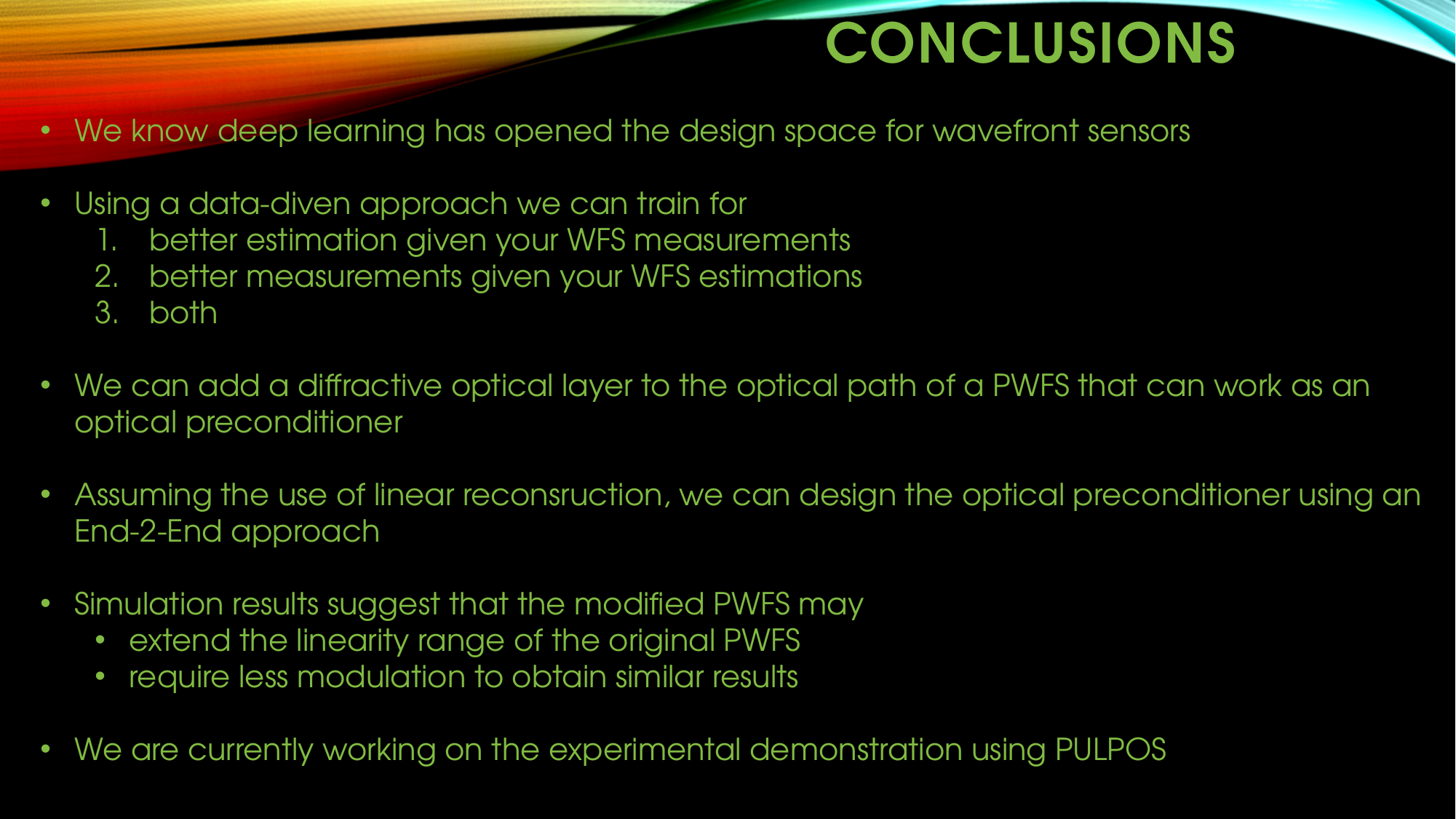

Conclusions
We know deep learning has opened the design space for wavefront sensors

Using a data-diven approach we can train for
better estimation given your WFS measurements
better measurements given your WFS estimations
both

We can add a diffractive optical layer to the optical path of a PWFS that can work as an optical preconditioner

Assuming the use of linear reconsruction, we can design the optical preconditioner using an End-2-End approach

Simulation results suggest that the modified PWFS may
extend the linearity range of the original PWFS
require less modulation to obtain similar results

We are currently working on the experimental demonstration using PULPOS